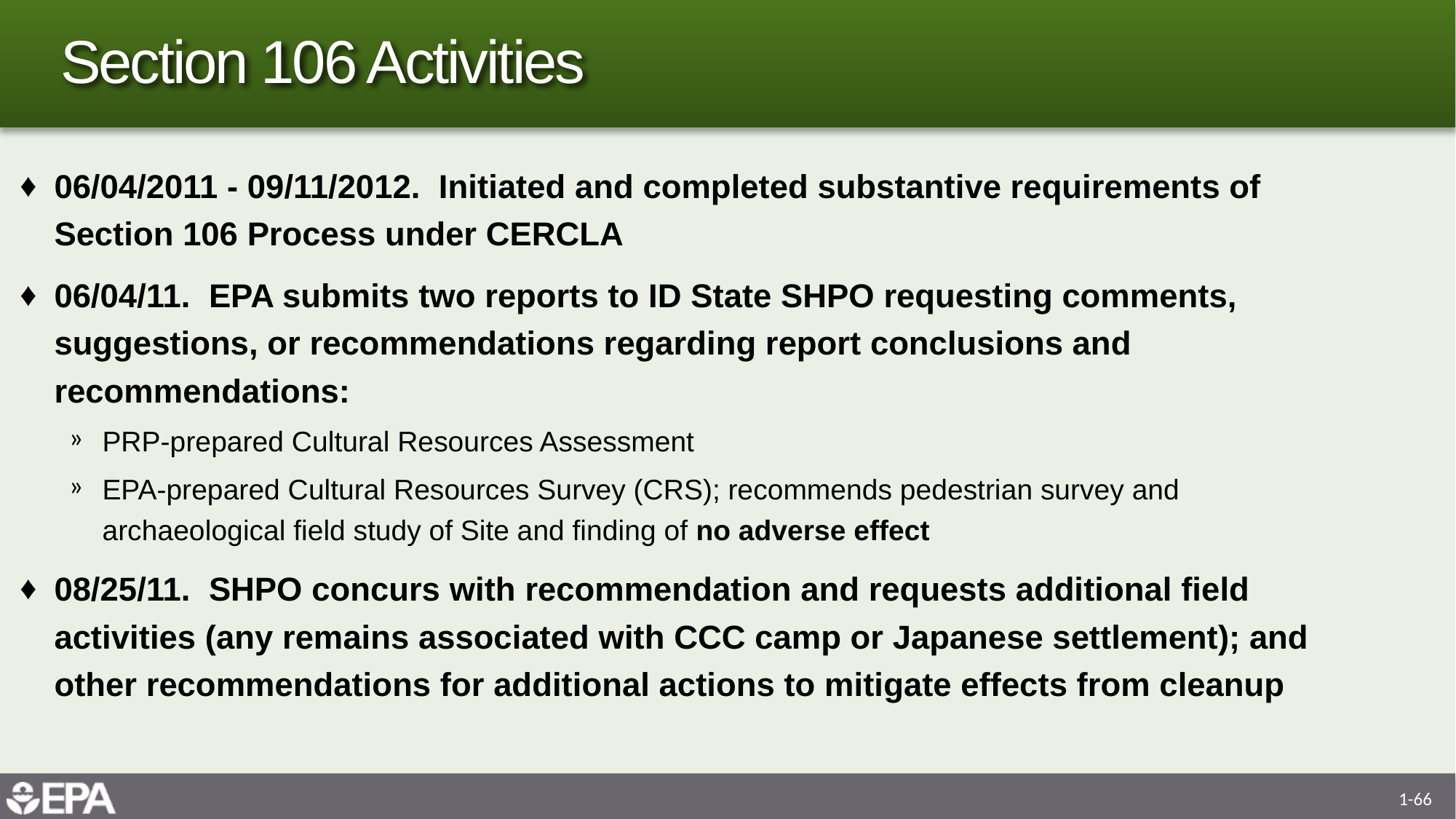

# Section 106 Activities
06/04/2011 - 09/11/2012.  Initiated and completed substantive requirements of Section 106 Process under CERCLA
06/04/11.  EPA submits two reports to ID State SHPO requesting comments, suggestions, or recommendations regarding report conclusions and recommendations:
PRP-prepared Cultural Resources Assessment
EPA-prepared Cultural Resources Survey (CRS); recommends pedestrian survey and archaeological field study of Site and finding of no adverse effect
08/25/11.  SHPO concurs with recommendation and requests additional field activities (any remains associated with CCC camp or Japanese settlement); and other recommendations for additional actions to mitigate effects from cleanup
1-66